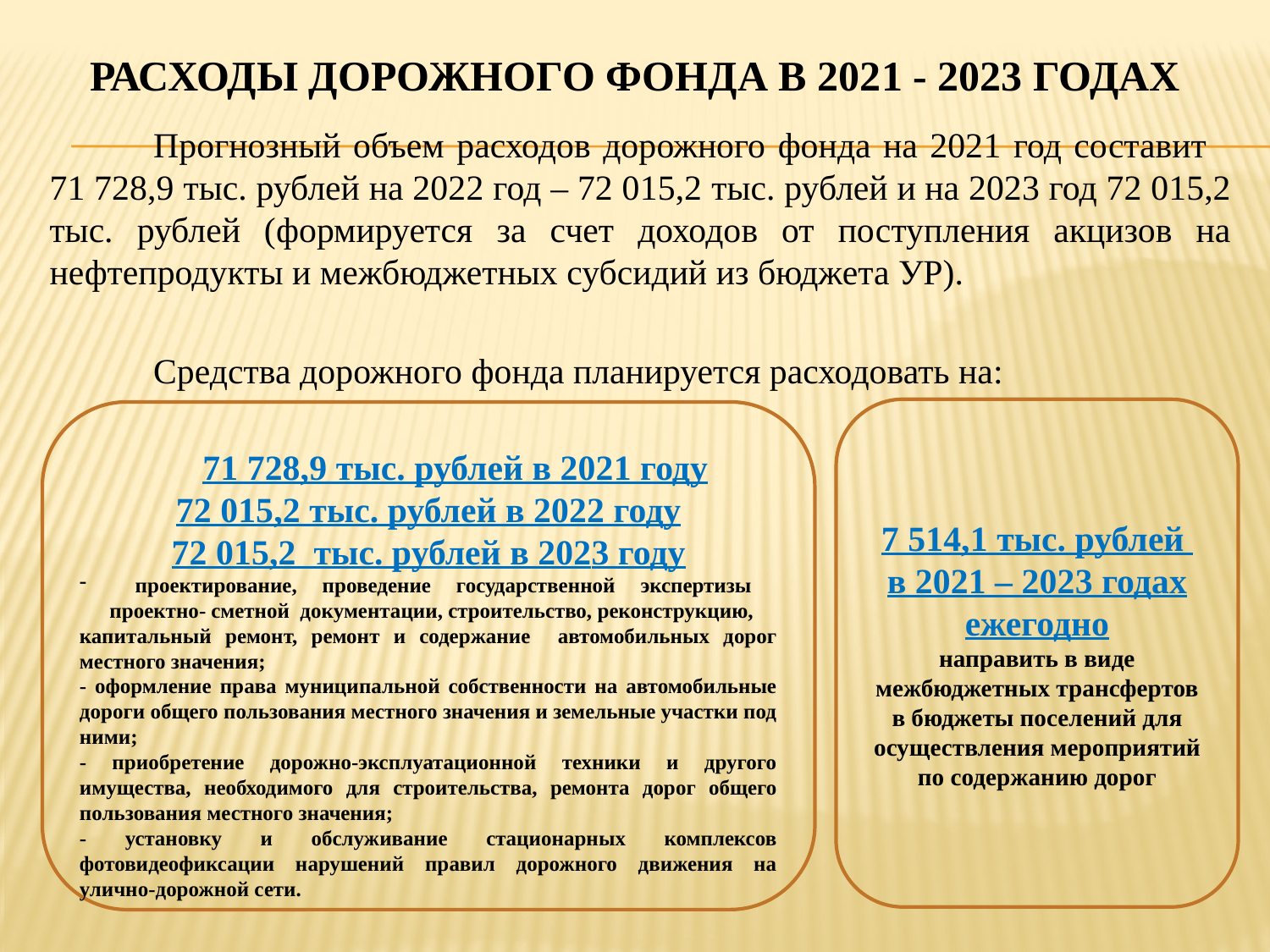

# Расходы дорожного фонда в 2021 - 2023 годах
Прогнозный объем расходов дорожного фонда на 2021 год составит   71 728,9 тыс. рублей на 2022 год – 72 015,2 тыс. рублей и на 2023 год 72 015,2 тыс. рублей (формируется за счет доходов от поступления акцизов на нефтепродукты и межбюджетных субсидий из бюджета УР).

Средства дорожного фонда планируется расходовать на:

7 514,1 тыс. рублей  в 2021 – 2023 годах ежегодно
направить в виде межбюджетных трансфертов в бюджеты поселений для осуществления мероприятий по содержанию дорог

                                                                                     71 728,9 тыс. рублей в 2021 году
72 015,2 тыс. рублей в 2022 году
72 015,2  тыс. рублей в 2023 году
 проектирование, проведение государственной экспертизы  проектно- сметной  документации, строительство, реконструкцию,
капитальный ремонт, ремонт и содержание  автомобильных дорог местного значения;
- оформление права муниципальной собственности на автомобильные дороги общего пользования местного значения и земельные участки под ними;
- приобретение дорожно-эксплуатационной техники и другого имущества, необходимого для строительства, ремонта дорог общего пользования местного значения;
- установку и обслуживание стационарных комплексов фотовидеофиксации нарушений правил дорожного движения на улично-дорожной сети.